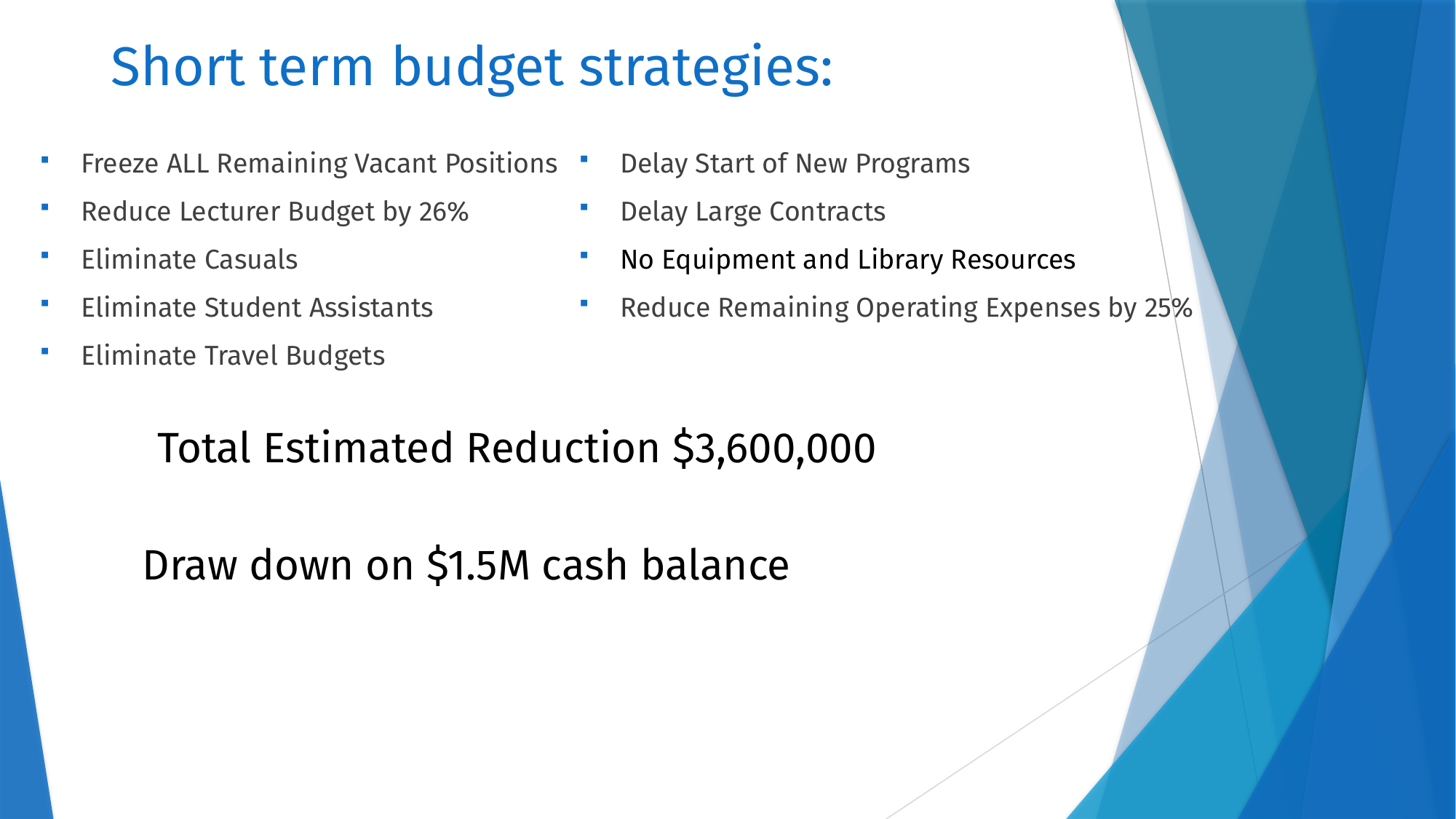

# Short term budget strategies:
Freeze ALL Remaining Vacant Positions
Reduce Lecturer Budget by 26%
Eliminate Casuals
Eliminate Student Assistants
Eliminate Travel Budgets

Delay Start of New Programs
Delay Large Contracts
No Equipment and Library Resources
Reduce Remaining Operating Expenses by 25%

Total Estimated Reduction $3,600,000
Draw down on $1.5M cash balance